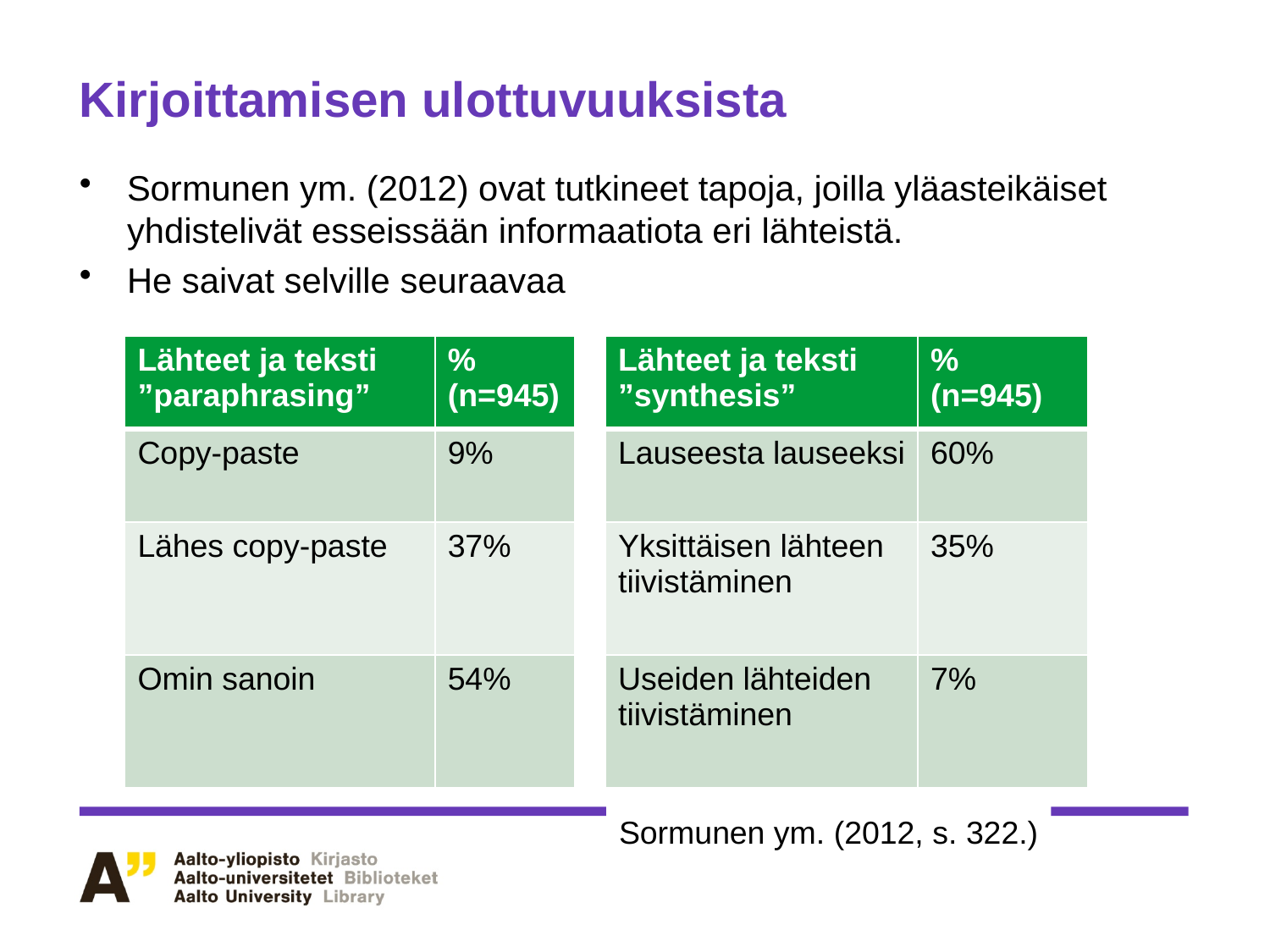

# Kirjoittamisen ulottuvuuksista
Sormunen ym. (2012) ovat tutkineet tapoja, joilla yläasteikäiset yhdistelivät esseissään informaatiota eri lähteistä.
He saivat selville seuraavaa

| Lähteet ja teksti ”paraphrasing” | % (n=945) |  | Lähteet ja teksti ”synthesis” | % (n=945) |
| --- | --- | --- | --- | --- |
| Copy-paste | 9% |  | Lauseesta lauseeksi | 60% |
| Lähes copy-paste | 37% |  | Yksittäisen lähteen tiivistäminen | 35% |
| Omin sanoin | 54% |  | Useiden lähteiden tiivistäminen | 7% |
Sormunen ym. (2012, s. 322.)